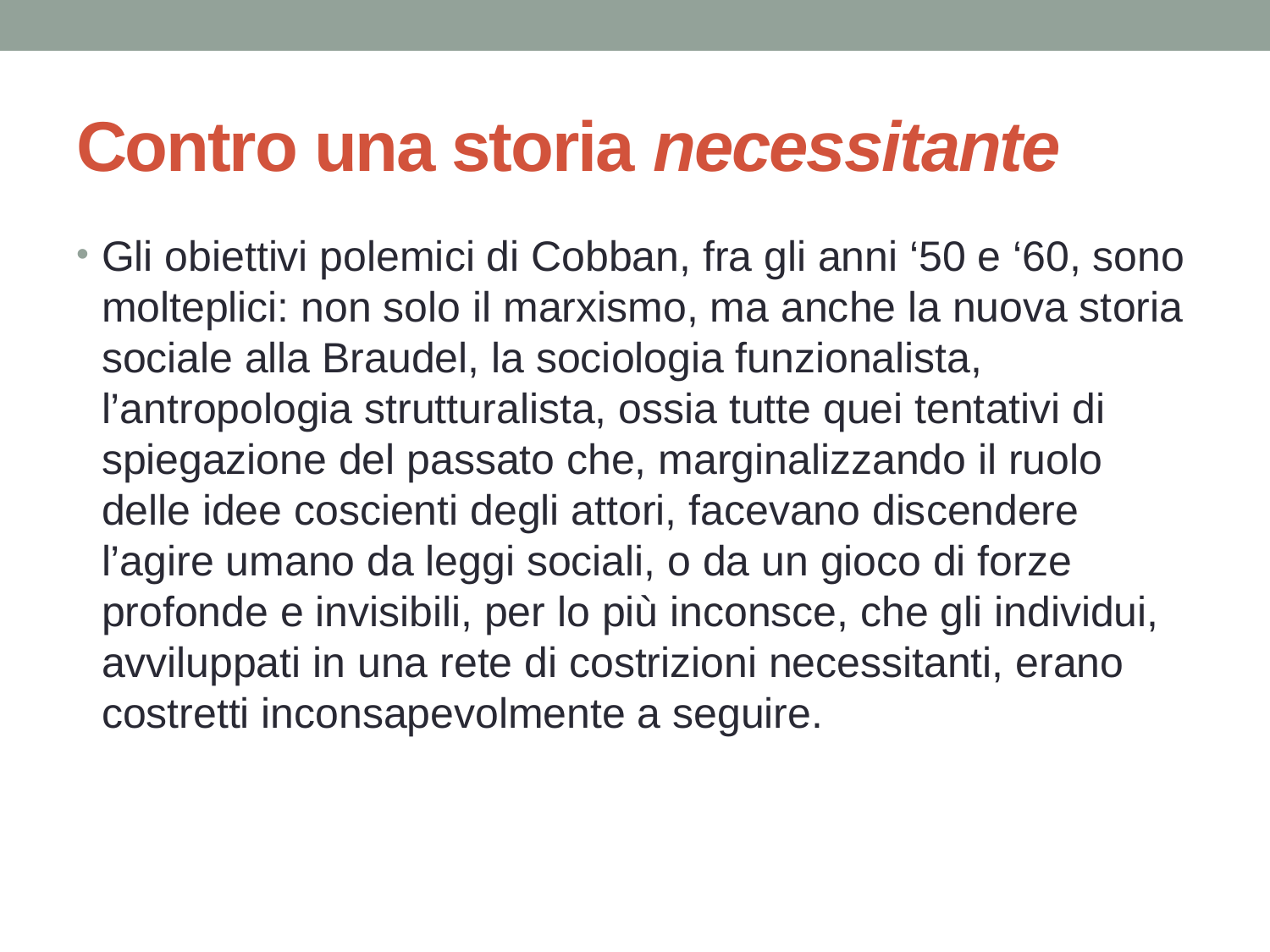

# Contro una storia necessitante
Gli obiettivi polemici di Cobban, fra gli anni ‘50 e ‘60, sono molteplici: non solo il marxismo, ma anche la nuova storia sociale alla Braudel, la sociologia funzionalista, l’antropologia strutturalista, ossia tutte quei tentativi di spiegazione del passato che, marginalizzando il ruolo delle idee coscienti degli attori, facevano discendere l’agire umano da leggi sociali, o da un gioco di forze profonde e invisibili, per lo più inconsce, che gli individui, avviluppati in una rete di costrizioni necessitanti, erano costretti inconsapevolmente a seguire.